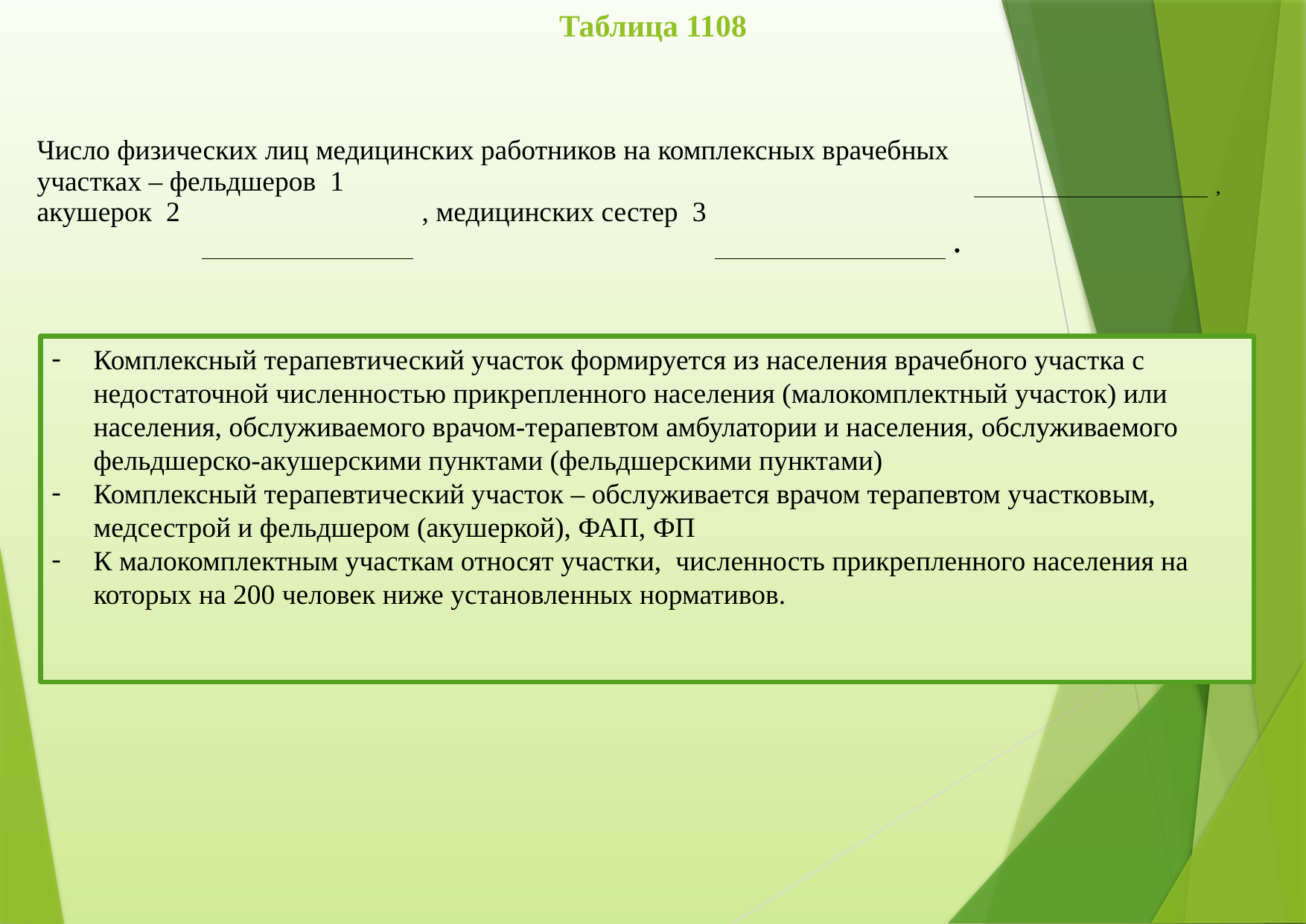

Таблица 1108
| Число физических лиц медицинских работников на комплексных врачебных участках – фельдшеров 1 |  |  |  |  |  | , |
| --- | --- | --- | --- | --- | --- | --- |
| акушерок 2 |  | , медицинских сестер 3 |  | . |  |  |
Комплексный терапевтический участок формируется из населения врачебного участка с недостаточной численностью прикрепленного населения (малокомплектный участок) или населения, обслуживаемого врачом-терапевтом амбулатории и населения, обслуживаемого фельдшерско-акушерскими пунктами (фельдшерскими пунктами)
Комплексный терапевтический участок – обслуживается врачом терапевтом участковым, медсестрой и фельдшером (акушеркой), ФАП, ФП
К малокомплектным участкам относят участки,  численность прикрепленного населения на которых на 200 человек ниже установленных нормативов.